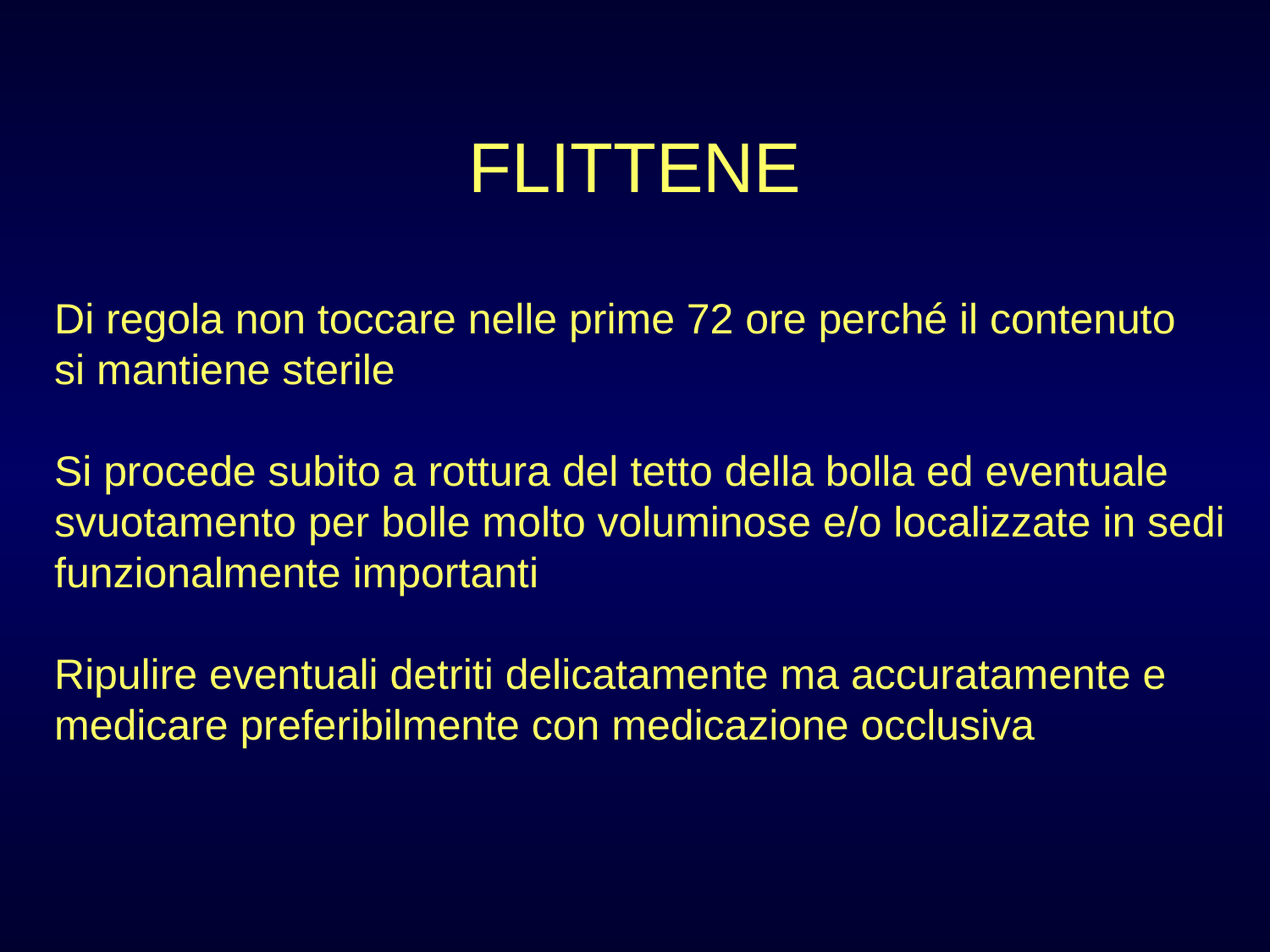

# FLITTENE
Di regola non toccare nelle prime 72 ore perché il contenuto
si mantiene sterile

Si procede subito a rottura del tetto della bolla ed eventuale
svuotamento per bolle molto voluminose e/o localizzate in sedi
funzionalmente importanti

Ripulire eventuali detriti delicatamente ma accuratamente e
medicare preferibilmente con medicazione occlusiva